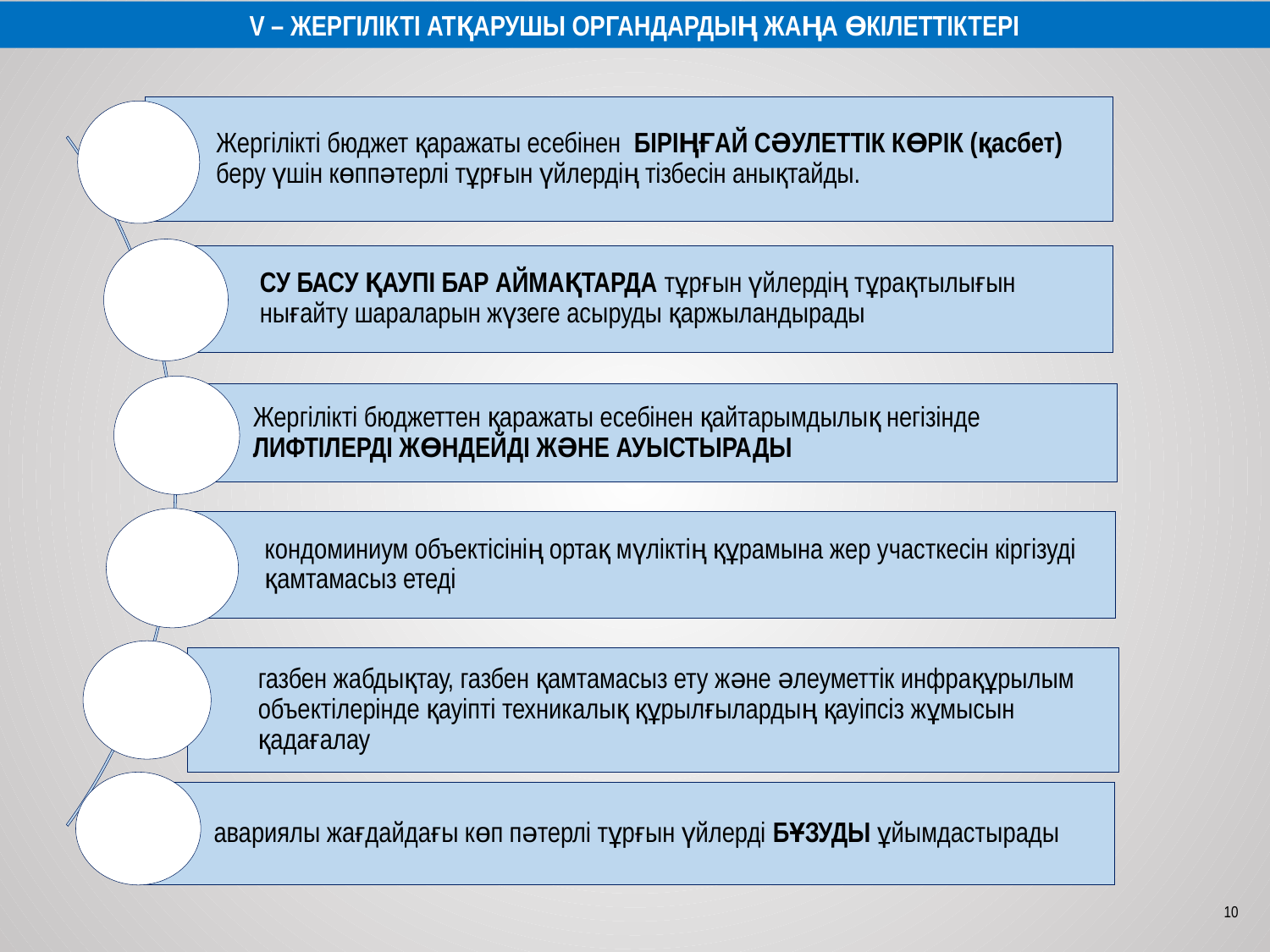

V – ЖЕРГІЛІКТІ АТҚАРУШЫ ОРГАНДАРДЫҢ ЖАҢА ӨКІЛЕТТІКТЕРІ
Жергілікті бюджет қаражаты есебінен  БІРІҢҒАЙ СӘУЛЕТТІК КӨРІК (қасбет) беру үшін көппәтерлі тұрғын үйлердің тізбесін анықтайды.
СУ БАСУ ҚАУПІ БАР АЙМАҚТАРДА тұрғын үйлердің тұрақтылығын нығайту шараларын жүзеге асыруды қаржыландырады
Жергілікті бюджеттен қаражаты есебінен қайтарымдылық негізінде ЛИФТІЛЕРДІ ЖӨНДЕЙДІ ЖӘНЕ АУЫСТЫРАДЫ
кондоминиум объектісінің ортақ мүліктің құрамына жер участкесін кіргізуді қамтамасыз етеді
газбен жабдықтау, газбен қамтамасыз ету және әлеуметтік инфрақұрылым объектілерінде қауіпті техникалық құрылғылардың қауіпсіз жұмысын қадағалау
авариялы жағдайдағы көп пәтерлі тұрғын үйлерді БҰЗУДЫ ұйымдастырады
10